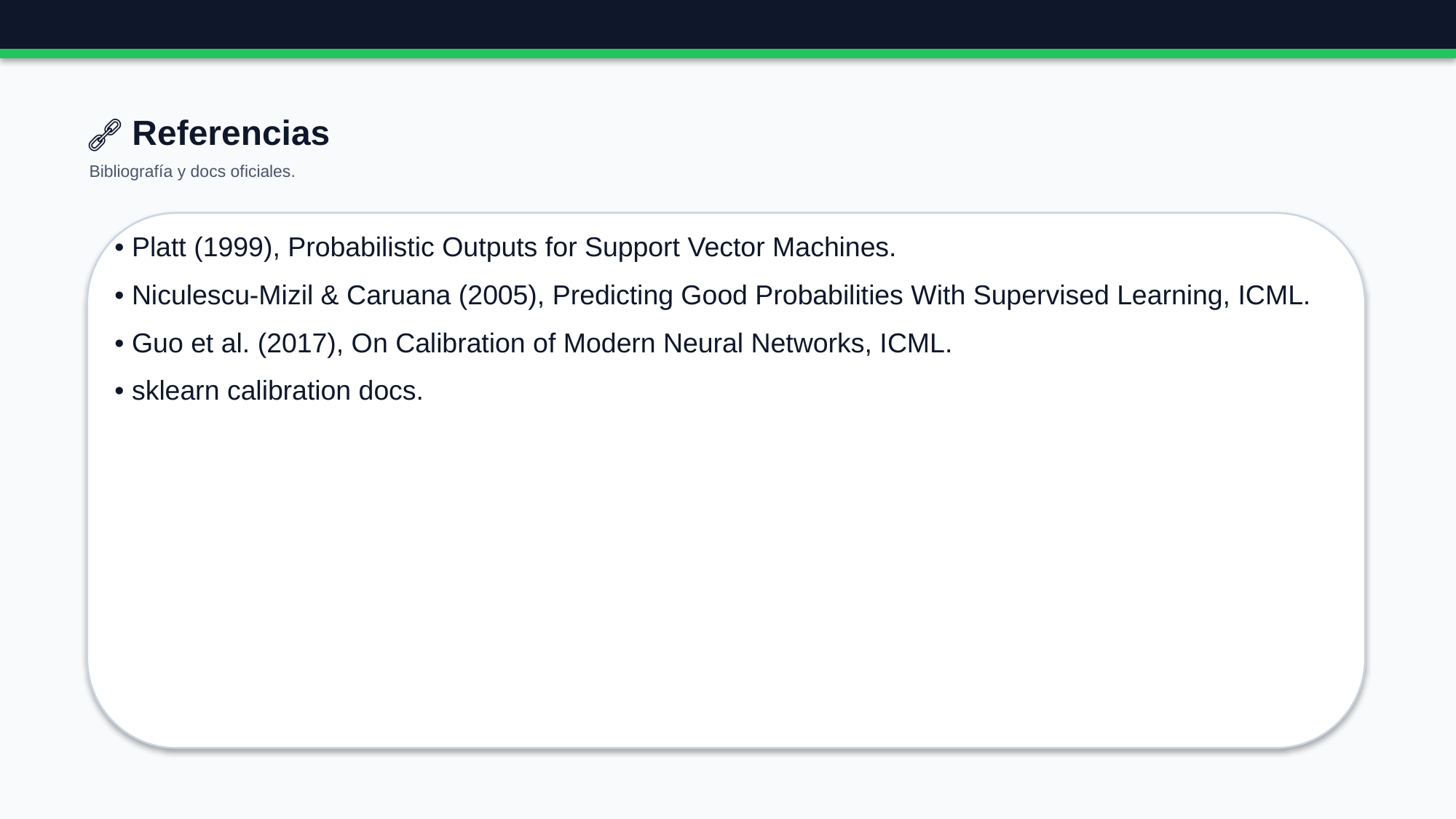

🔗 Referencias
Bibliografía y docs oficiales.

• Platt (1999), Probabilistic Outputs for Support Vector Machines.
• Niculescu-Mizil & Caruana (2005), Predicting Good Probabilities With Supervised Learning, ICML.
• Guo et al. (2017), On Calibration of Modern Neural Networks, ICML.
• sklearn calibration docs.